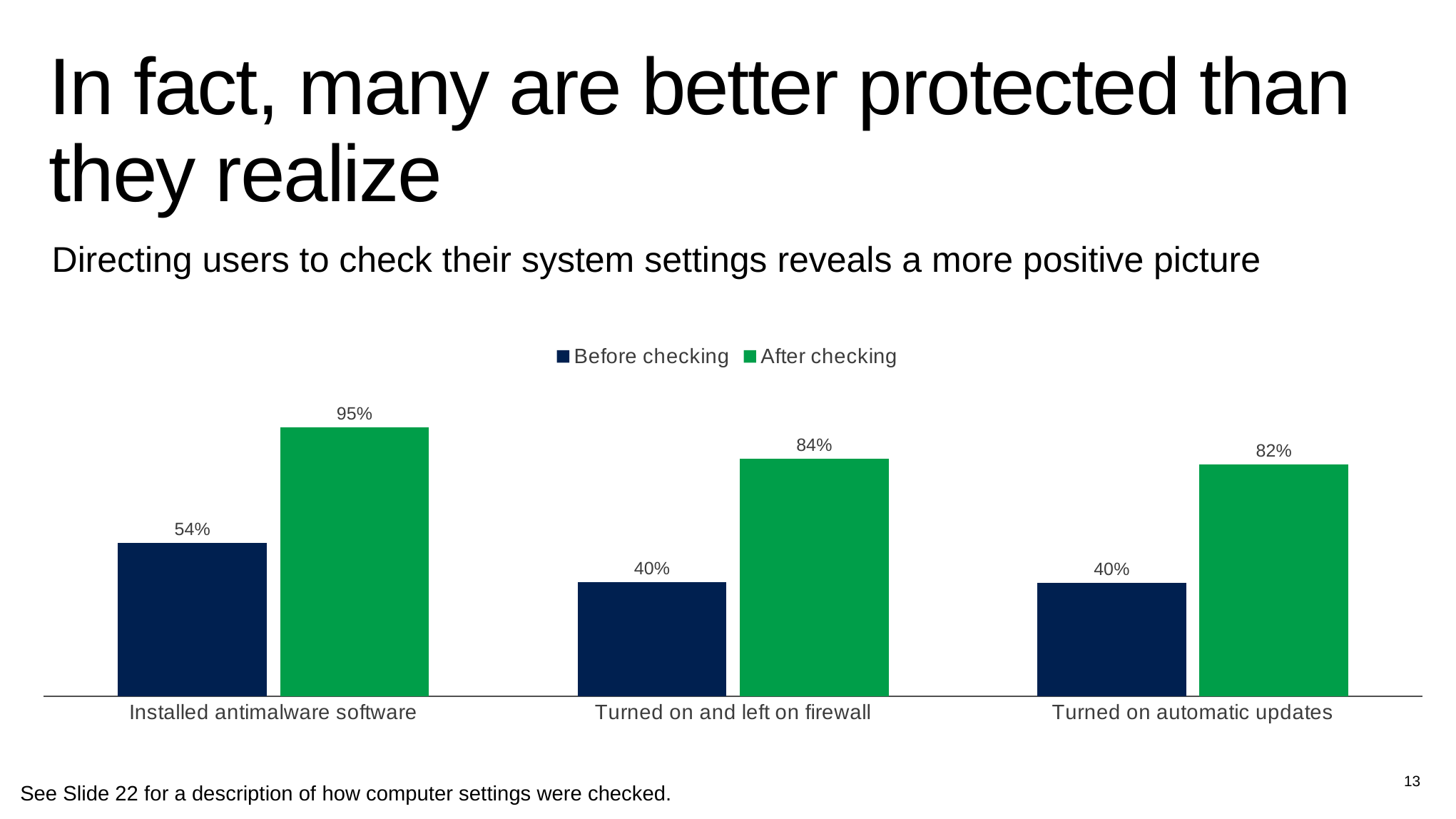

# In fact, many are better protected than they realize
Directing users to check their system settings reveals a more positive picture

### Chart

| Category | Before checking | After checking |
|---|---|---|
| Installed antimalware software | 0.541 | 0.95 |
| Turned on and left on firewall | 0.402 | 0.84 |
| Turned on automatic updates | 0.4 | 0.82 |
13
See Slide 22 for a description of how computer settings were checked.